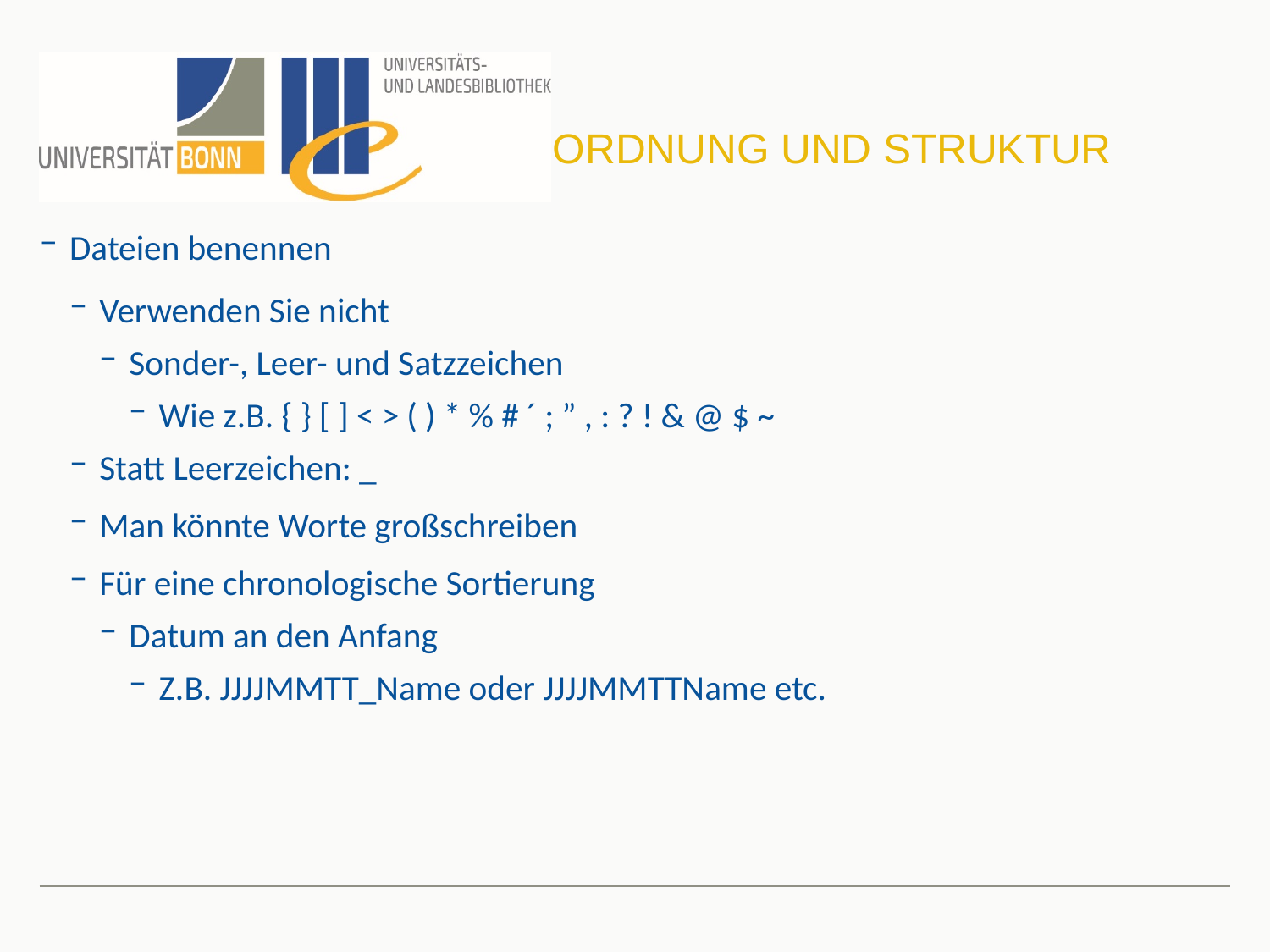

# Ordnung und struktur
Dateien benennen
Verwenden Sie nicht
Sonder-, Leer- und Satzzeichen
Wie z.B. { } [ ] < > ( ) * % # ´ ; ” , : ? ! & @ $ ~
Statt Leerzeichen: _
Man könnte Worte großschreiben
Für eine chronologische Sortierung
Datum an den Anfang
Z.B. JJJJMMTT_Name oder JJJJMMTTName etc.